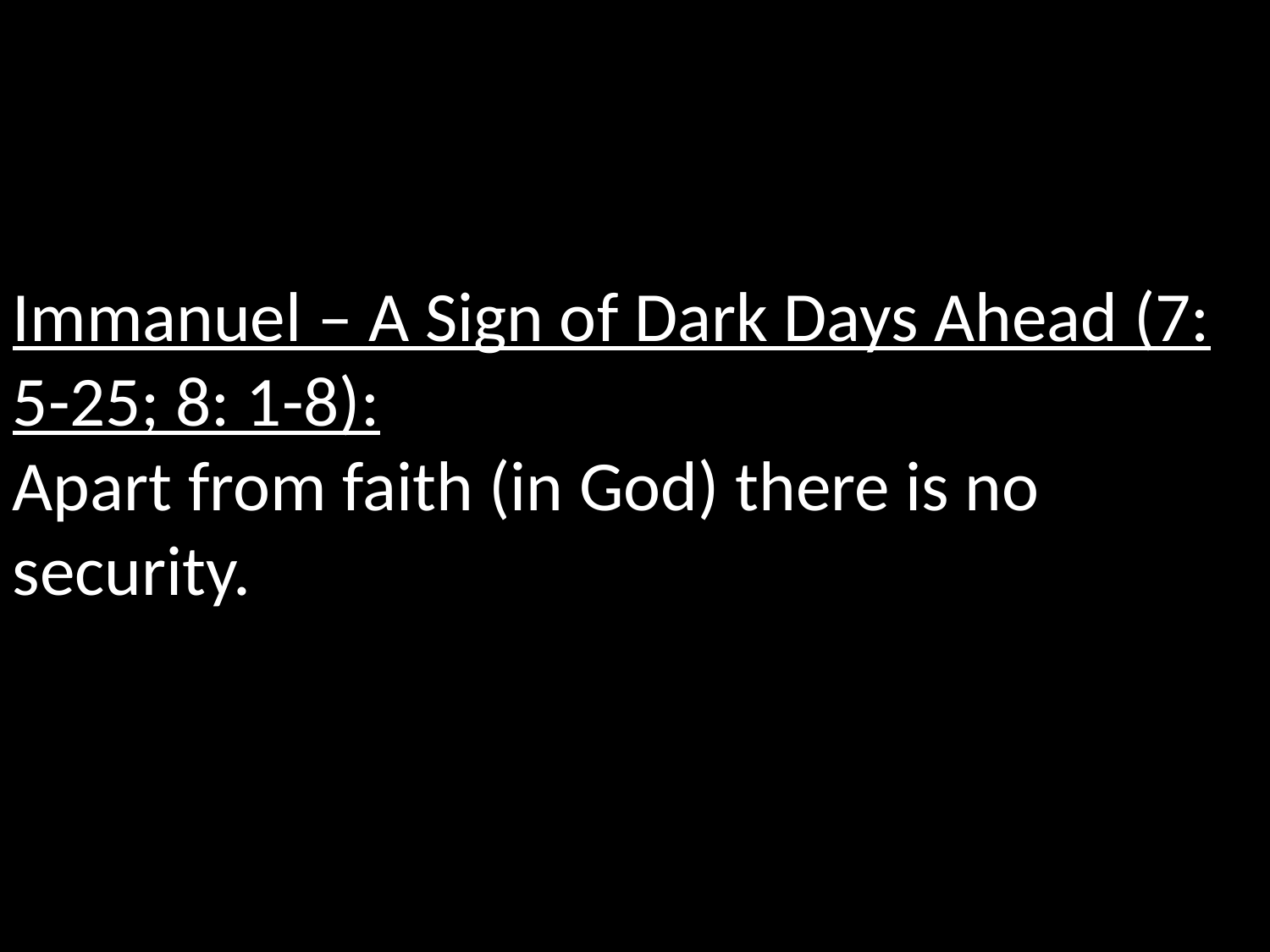

Immanuel – A Sign of Dark Days Ahead (7: 5-25; 8: 1-8):
Apart from faith (in God) there is no security.